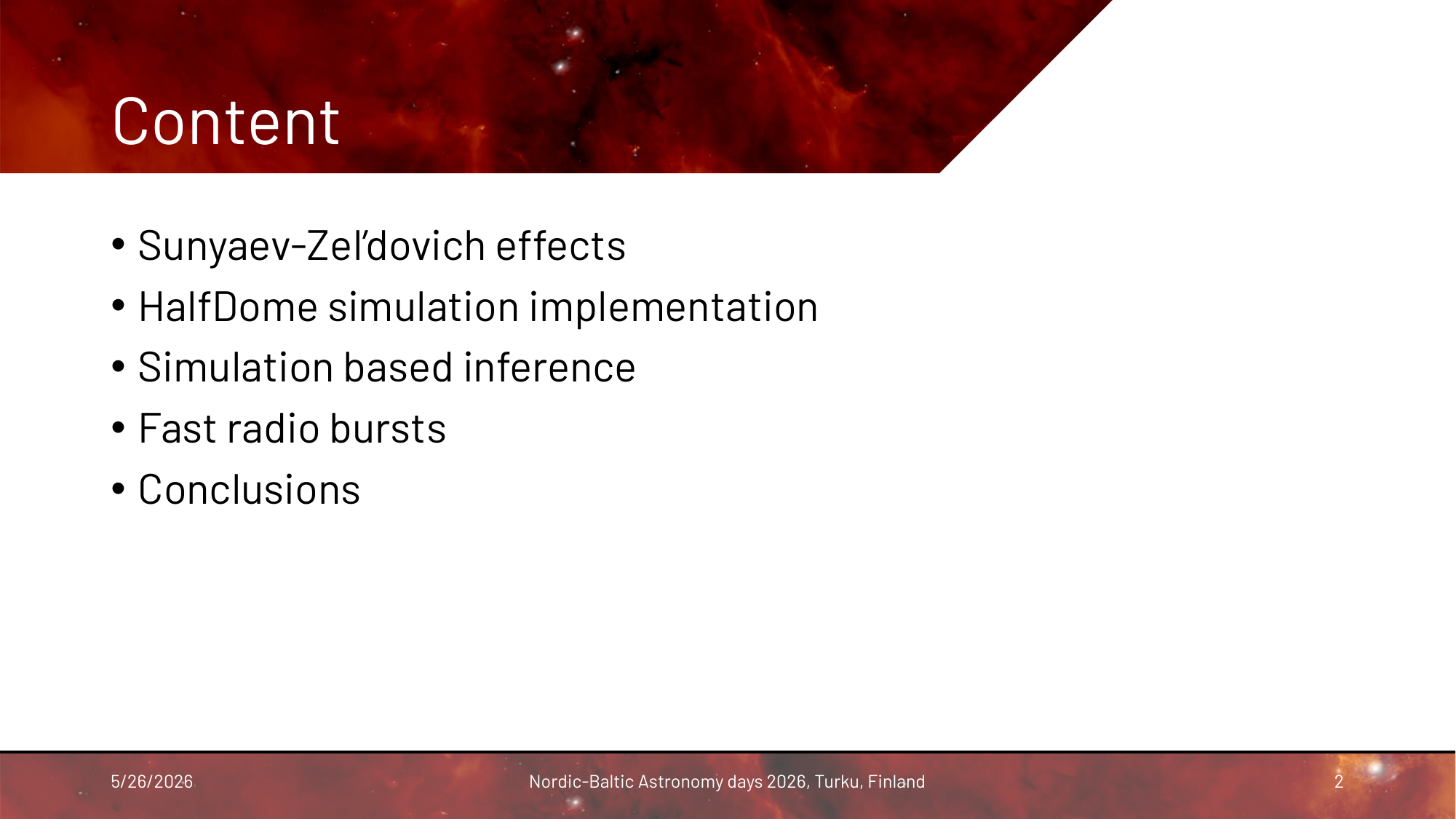

# Content
Sunyaev-Zel’dovich effects
HalfDome simulation implementation
Simulation based inference
Fast radio bursts
Conclusions
5/26/2026
Nordic-Baltic Astronomy days 2026, Turku, Finland
2